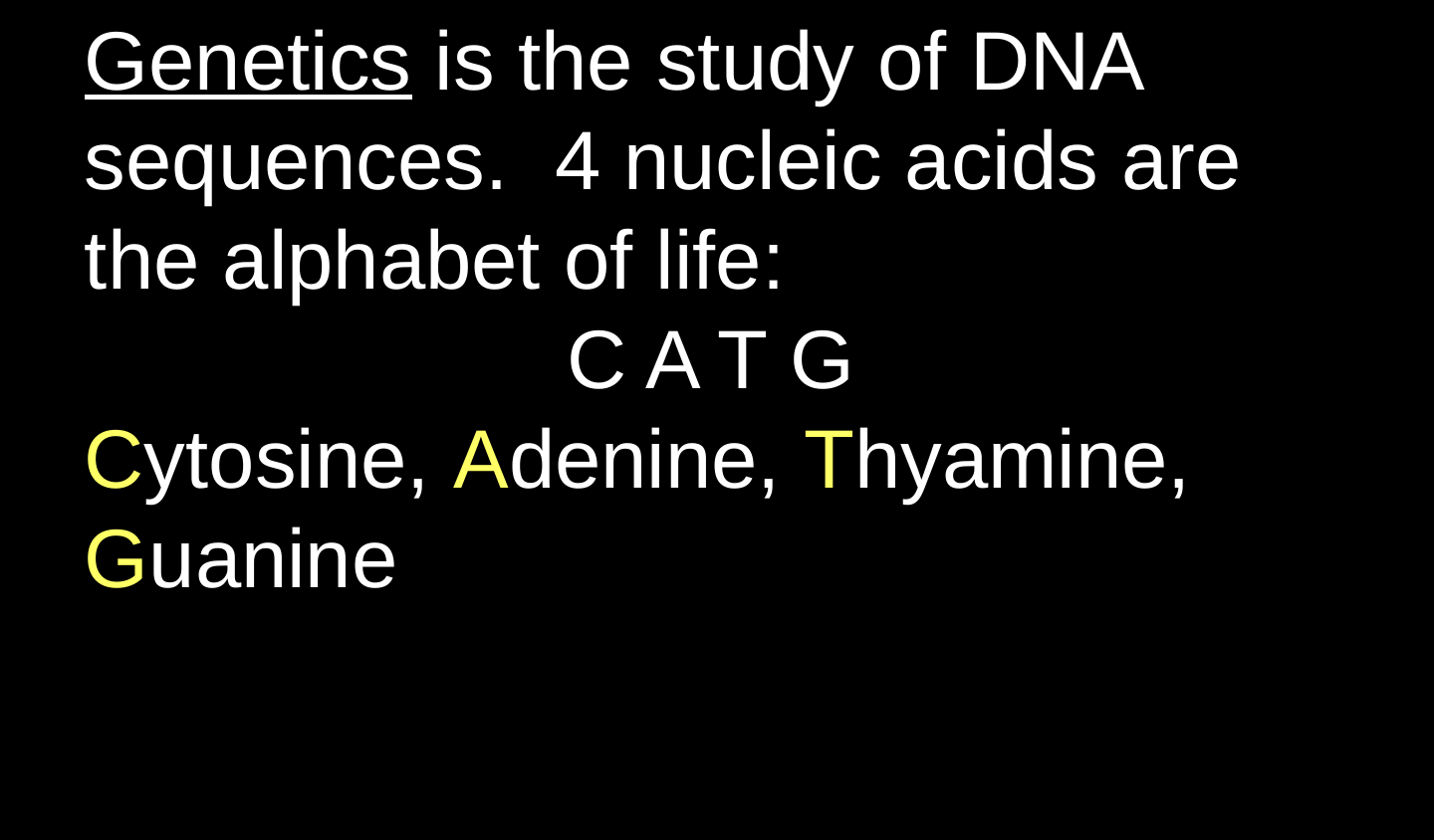

Genetics is the study of DNA sequences.  4 nucleic acids are the alphabet of life:
C A T G
Cytosine, Adenine, Thyamine, Guanine